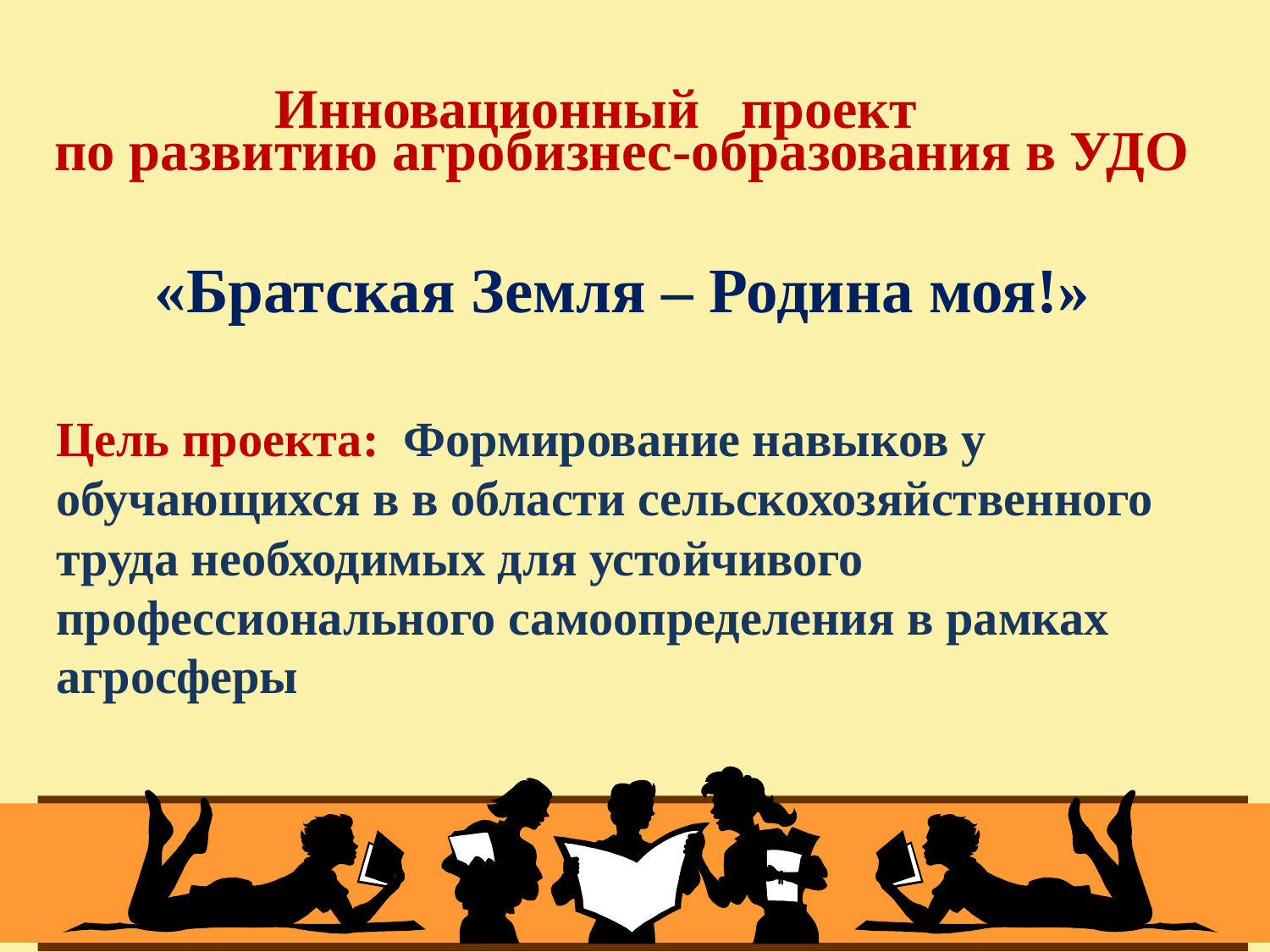

# по развитию агробизнес-образования в УДО «Братская Земля – Родина моя!»
Инновационный   проект

Цель проекта:  Формирование навыков у обучающихся в в области сельскохозяйственного труда необходимых для устойчивого профессионального самоопределения в рамках агросферы